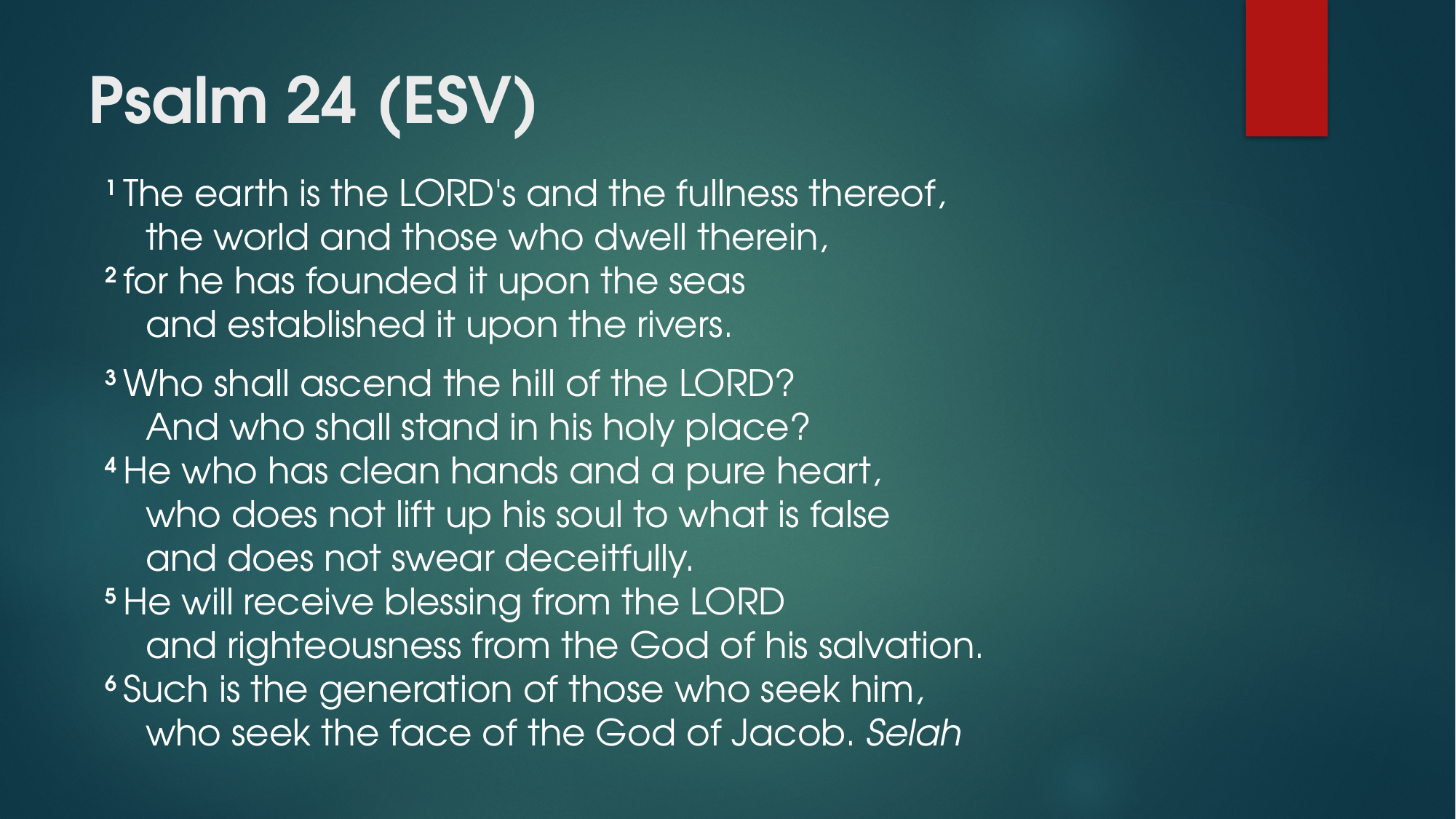

# Psalm 24 (ESV)
1 The earth is the Lord's and the fullness thereof,
    the world and those who dwell therein,
2 for he has founded it upon the seas
    and established it upon the rivers.
3 Who shall ascend the hill of the Lord?
    And who shall stand in his holy place?
4 He who has clean hands and a pure heart,
    who does not lift up his soul to what is false
    and does not swear deceitfully.
5 He will receive blessing from the Lord
    and righteousness from the God of his salvation.
6 Such is the generation of those who seek him,
    who seek the face of the God of Jacob. Selah